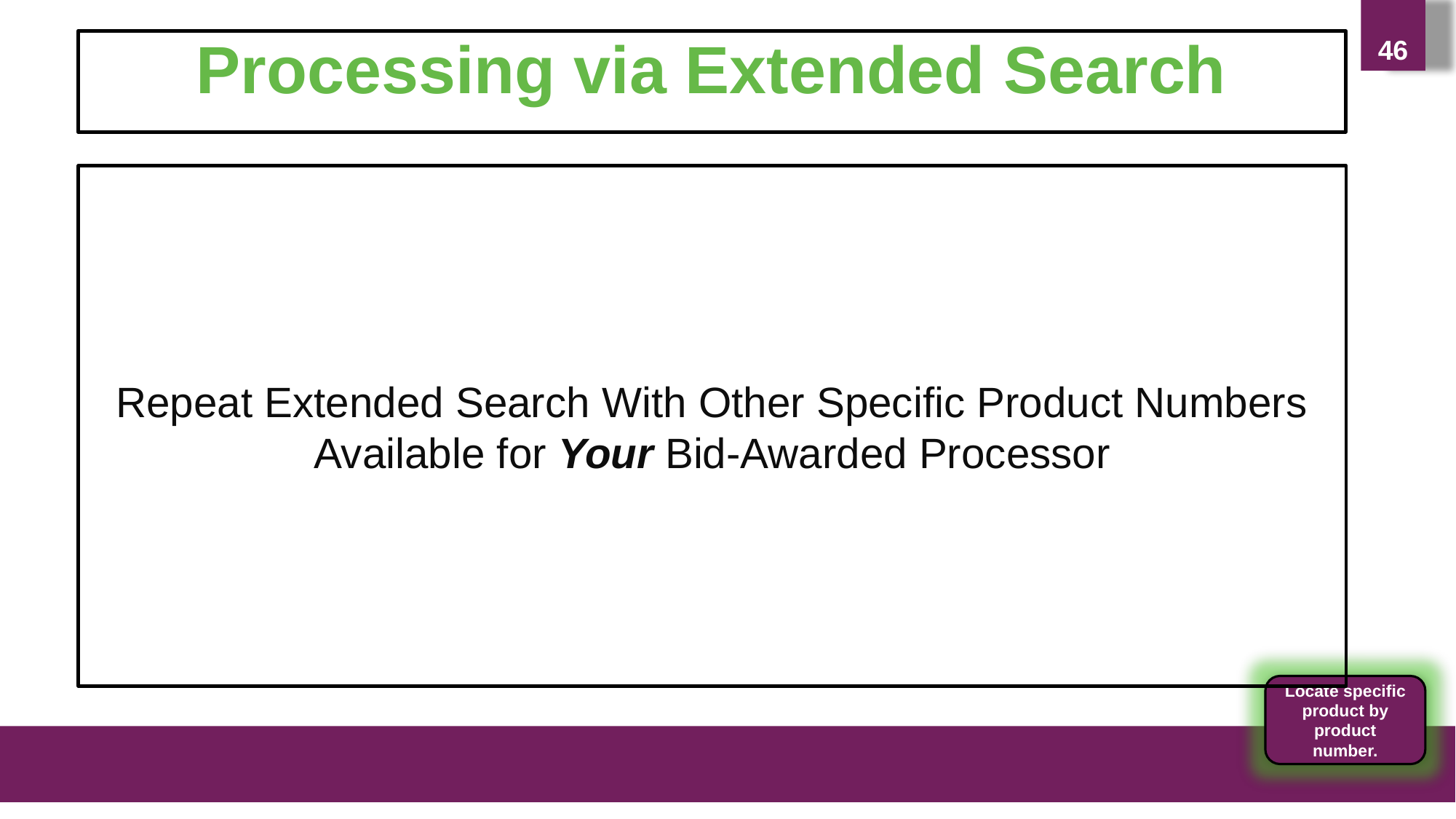

46
Processing via Extended Search

Repeat Extended Search With Other Specific Product Numbers Available for Your Bid-Awarded Processor

Locate specific product by product number.